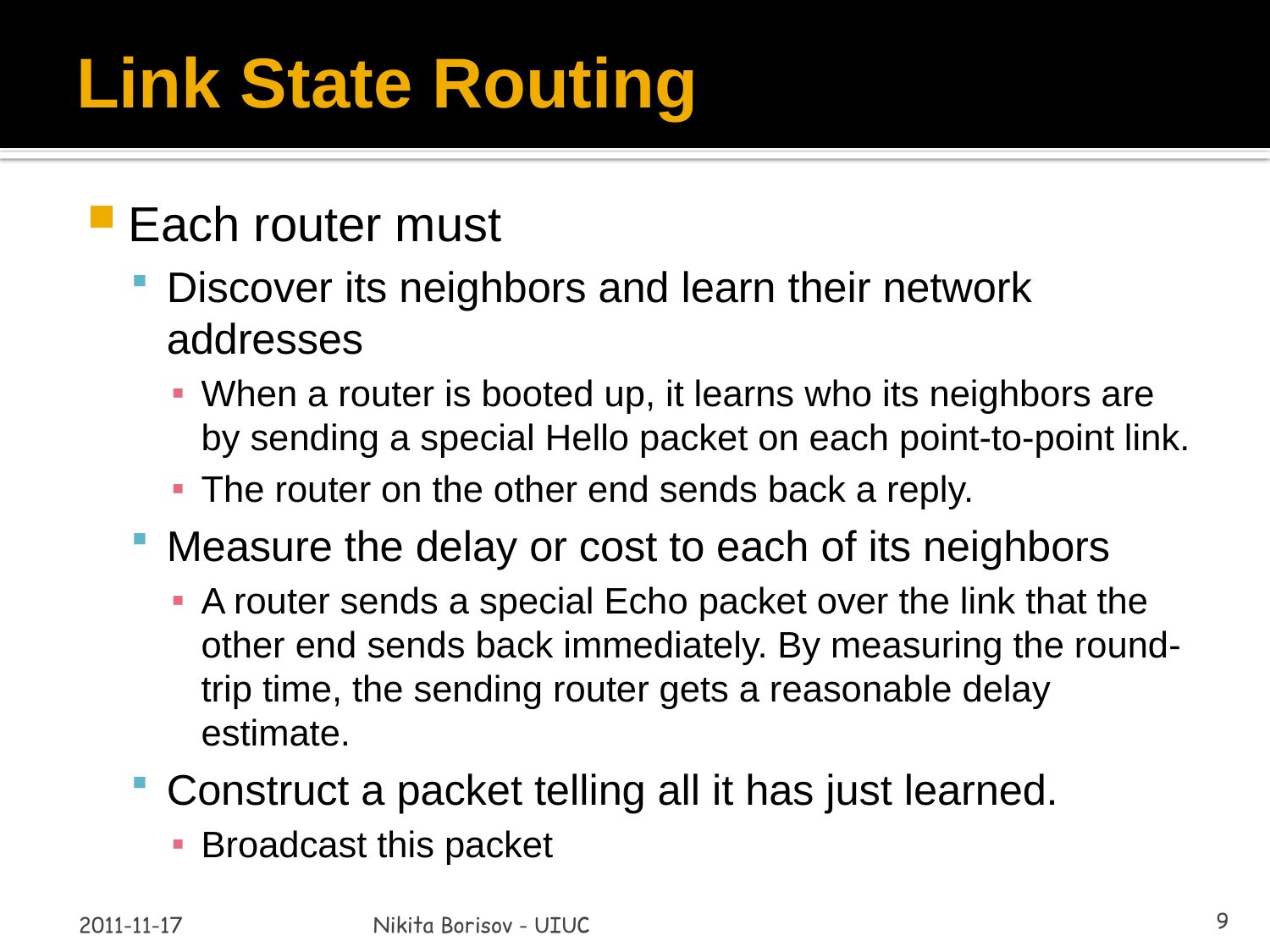

# Link State Routing
Each router must
Discover its neighbors and learn their network addresses
When a router is booted up, it learns who its neighbors are by sending a special Hello packet on each point-to-point link.
The router on the other end sends back a reply.
Measure the delay or cost to each of its neighbors
A router sends a special Echo packet over the link that the other end sends back immediately. By measuring the round-trip time, the sending router gets a reasonable delay estimate.
Construct a packet telling all it has just learned.
Broadcast this packet
2011-11-17
Nikita Borisov - UIUC
9